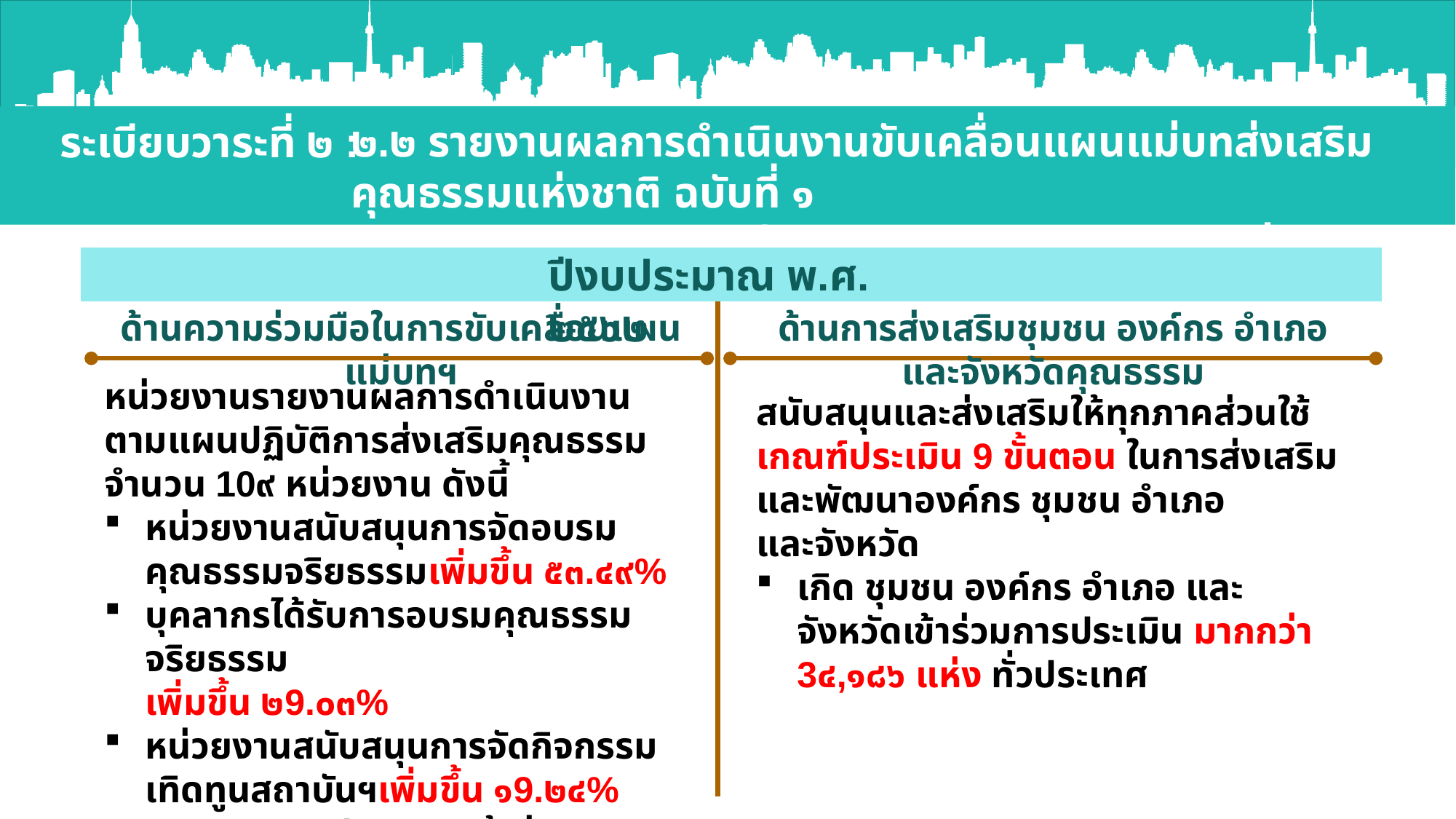

๒.๒ รายงานผลการดำเนินงานขับเคลื่อนแผนแม่บทส่งเสริมคุณธรรมแห่งชาติ ฉบับที่ ๑
      (พ.ศ.๒๕๕๙-๒๕๖๔) ปีงบประมาณ ๒๕๖๐ - ๒๕๖๓ (ต่อ)
ระเบียบวาระที่ ๒ :
ปีงบประมาณ พ.ศ. ๒๕๖๒

ด้านความร่วมมือในการขับเคลื่อนแผนแม่บทฯ
ด้านการส่งเสริมชุมชน องค์กร อำเภอ และจังหวัดคุณธรรม
หน่วยงานรายงานผลการดำเนินงานตามแผนปฏิบัติการส่งเสริมคุณธรรม จำนวน 10๙ หน่วยงาน ดังนี้
หน่วยงานสนับสนุนการจัดอบรมคุณธรรมจริยธรรมเพิ่มขึ้น ๕๓.๔๙%
บุคลากรได้รับการอบรมคุณธรรมจริยธรรม
เพิ่มขึ้น ๒9.๐๓%
หน่วยงานสนับสนุนการจัดกิจกรรมเทิดทูนสถาบันฯเพิ่มขึ้น ๑9.๒๔%
บุคลากรและประชาชนเข้าร่วมกิจกรรมเทิดทูนสถาบันฯเพิ่มขึ้น ๕๔.๙๔%
สนับสนุนและส่งเสริมให้ทุกภาคส่วนใช้ เกณฑ์ประเมิน 9 ขั้นตอน ในการส่งเสริมและพัฒนาองค์กร ชุมชน อำเภอ
และจังหวัด
เกิด ชุมชน องค์กร อำเภอ และจังหวัดเข้าร่วมการประเมิน มากกว่า 3๔,๑๘๖ แห่ง ทั่วประเทศ